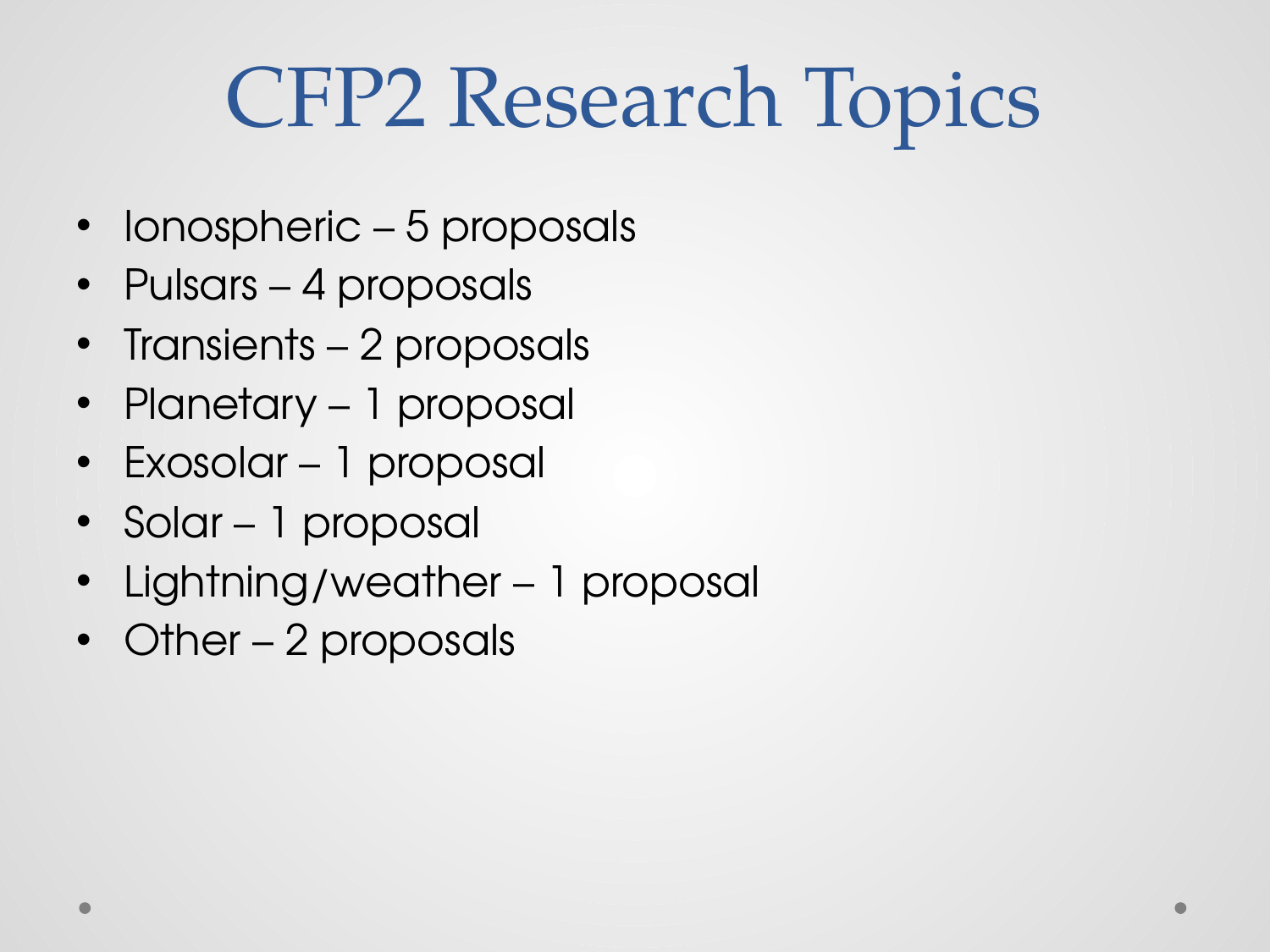

# CFP2 Research Topics
Ionospheric – 5 proposals
Pulsars – 4 proposals
Transients – 2 proposals
Planetary – 1 proposal
Exosolar – 1 proposal
Solar – 1 proposal
Lightning/weather – 1 proposal
Other – 2 proposals